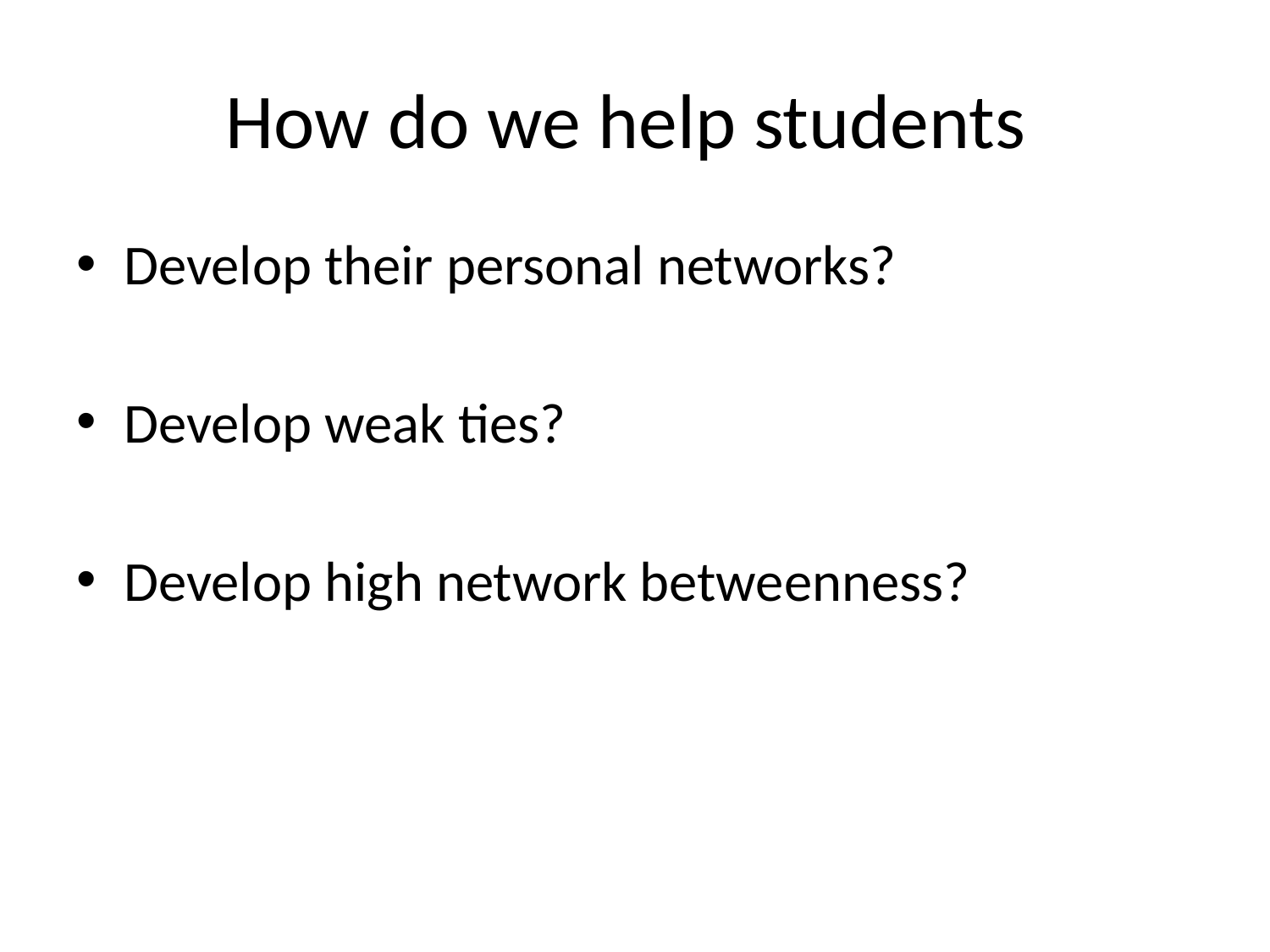

# How do we help students
Develop their personal networks?

Develop weak ties?

Develop high network betweenness?